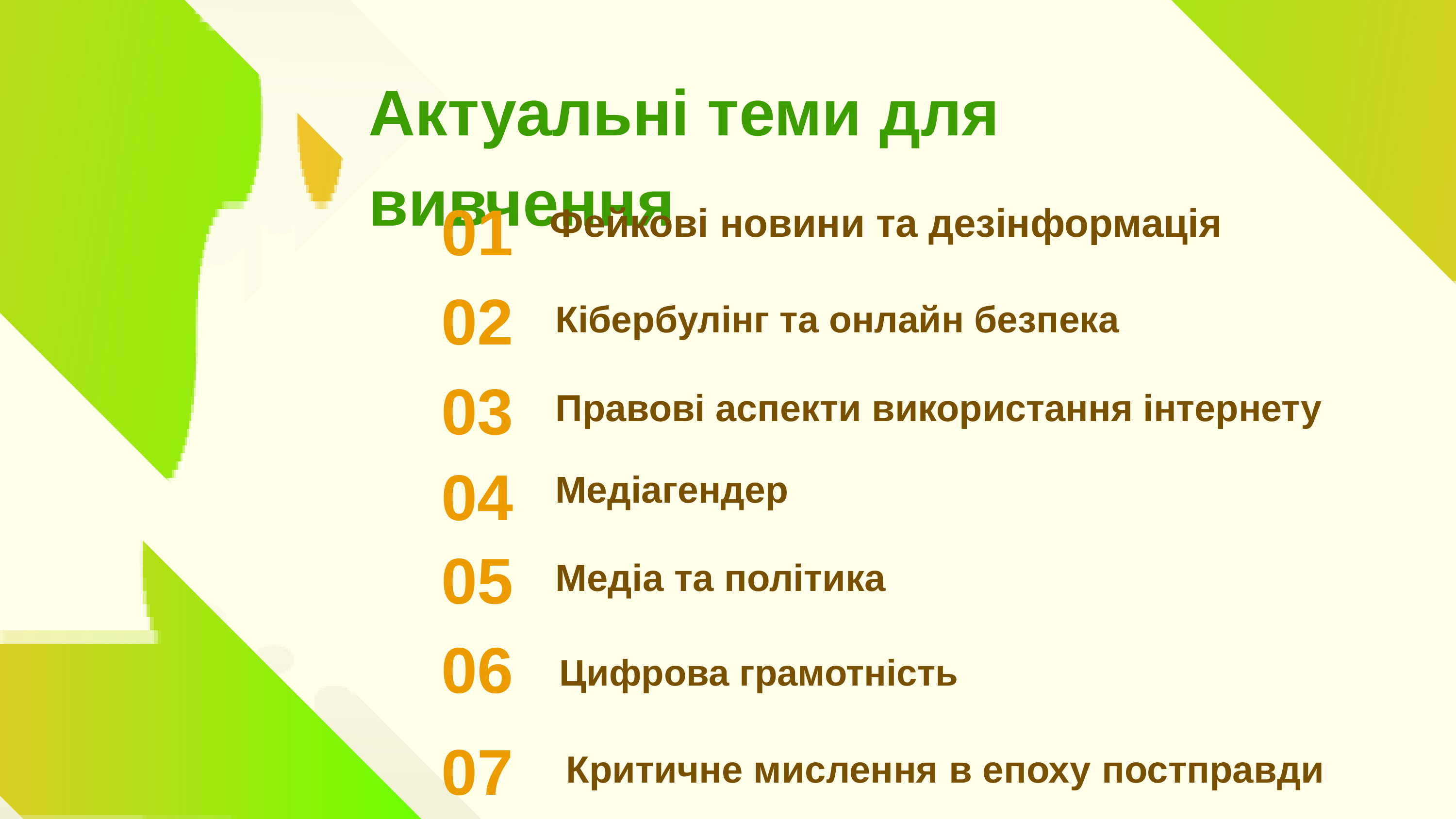

Актуальні теми для вивчення
01
Фейкові новини та дезінформація
02
Кібербулінг та онлайн безпека
03
Правові аспекти використання інтернету
04
Медіагендер
05
Медіа та політика

06
Цифрова грамотність
07
Критичне мислення в епоху постправди